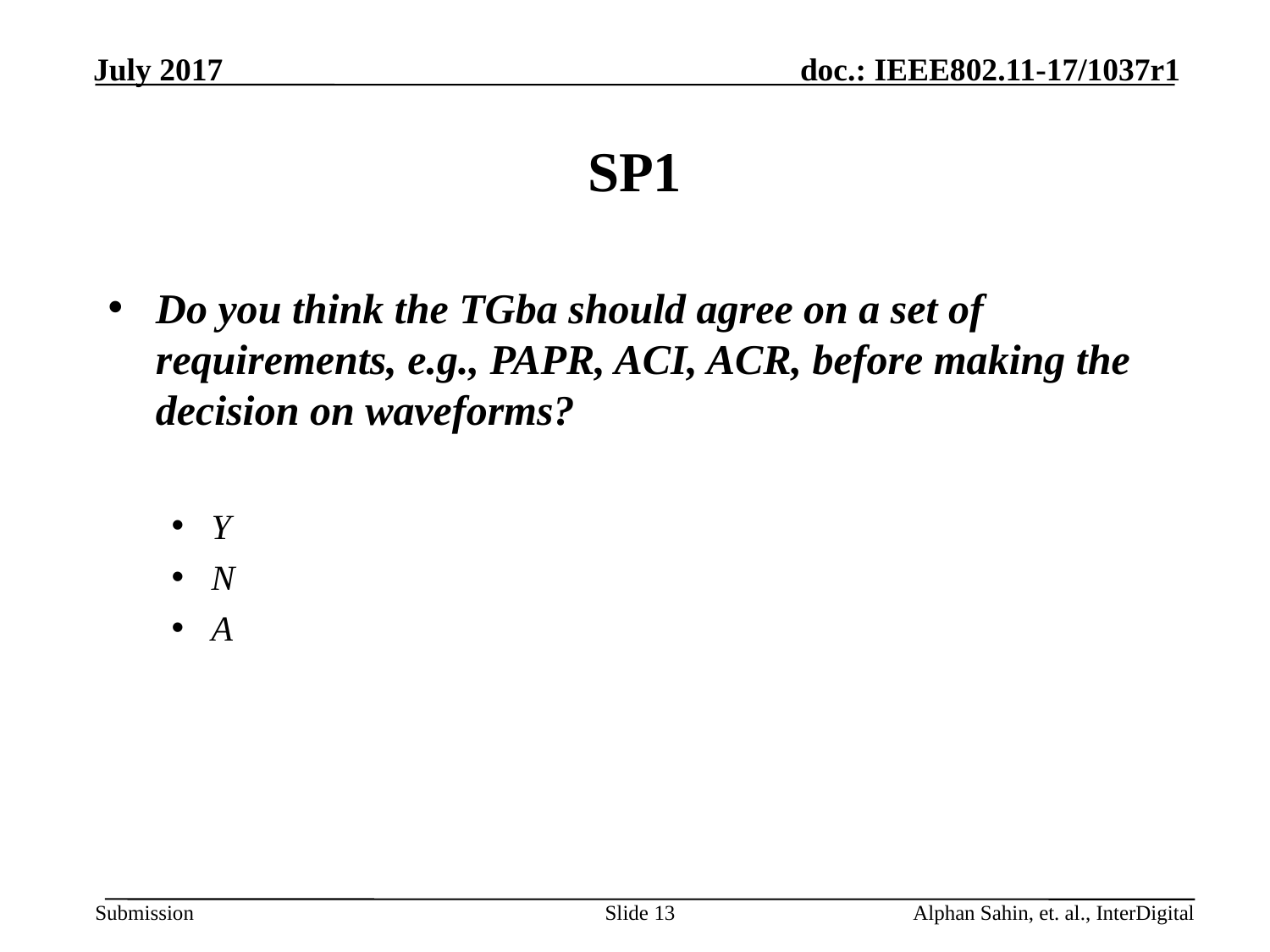

# SP1
Do you think the TGba should agree on a set of requirements, e.g., PAPR, ACI, ACR, before making the decision on waveforms?

Y
N
A
Slide 13